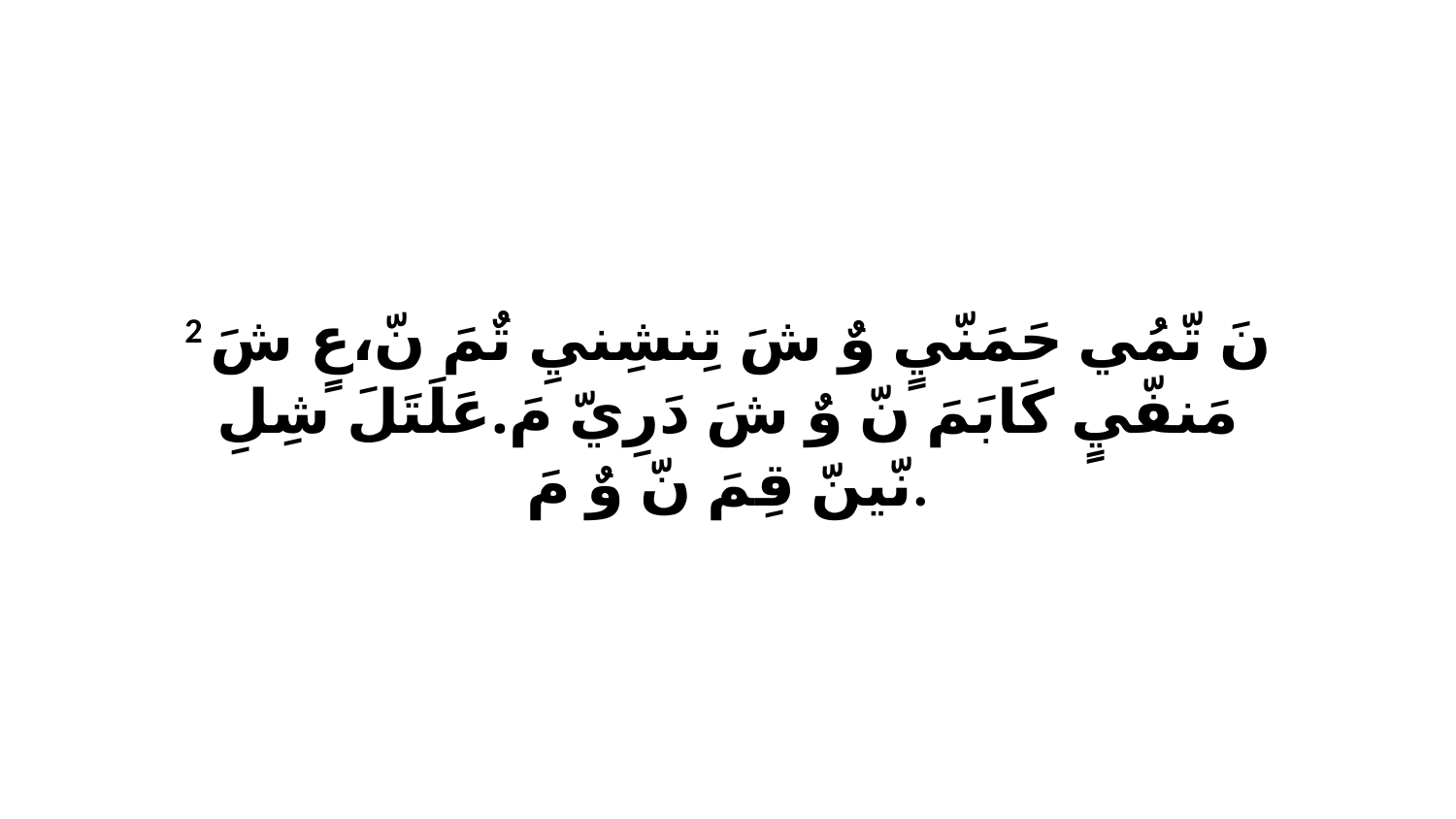

2 نَ تّمُي حَمَنّيٍ وٌ شَ تِنشِنيِ تٌمَ نّ،عٍ شَ مَنفّيٍ كَابَمَ نّ وٌ شَ دَرِيّ مَ.عَلَتَلَ شِلِ نّينّ قِمَ نّ وٌ مَ.